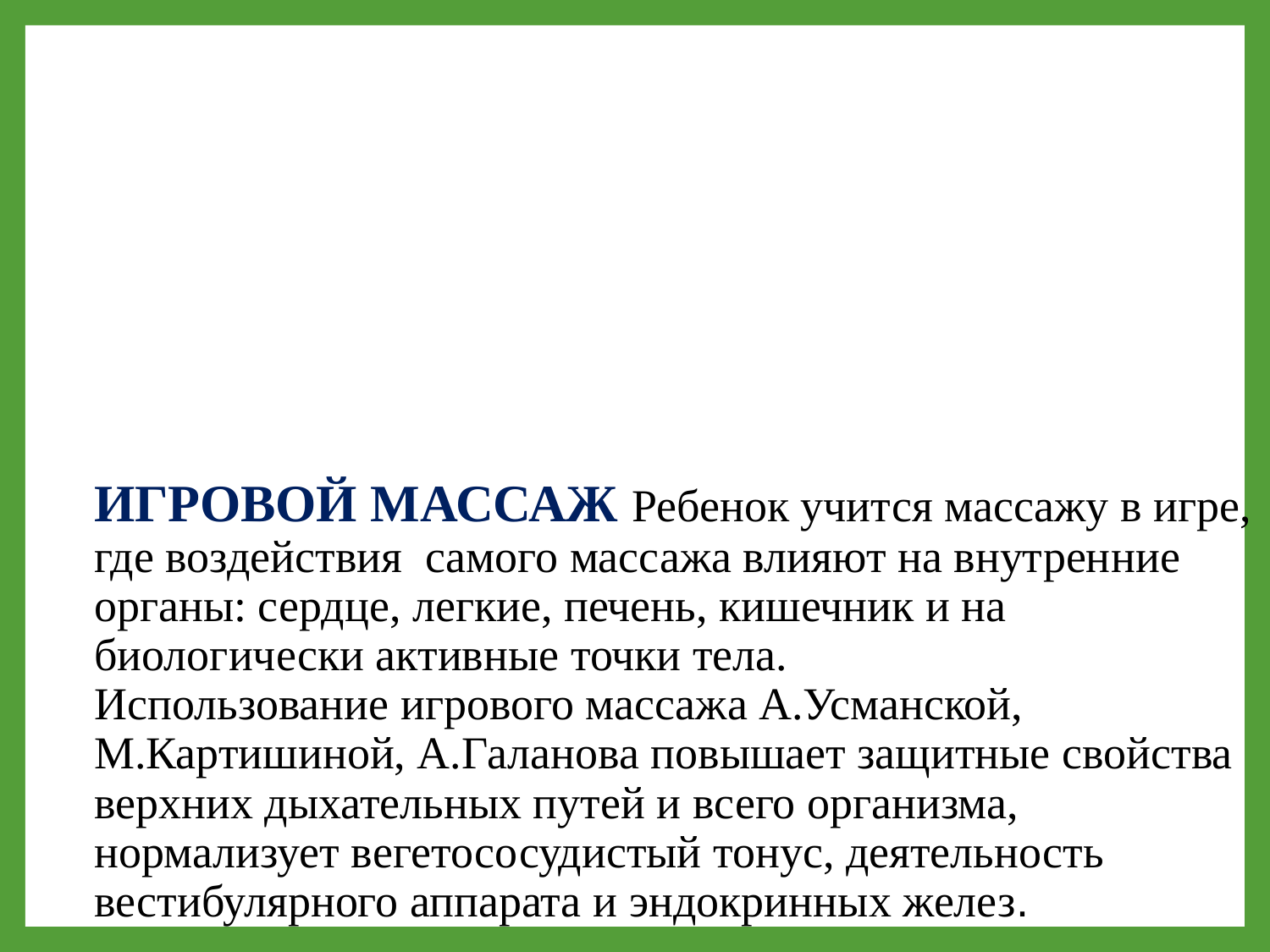

# ИГРОВОЙ МАССАЖ Ребенок учится массажу в игре, где воздействия  самого массажа влияют на внутренние органы: сердце, легкие, печень, кишечник и на биологически активные точки тела. Использование игрового массажа А.Усманской, М.Картишиной, А.Галанова повышает защитные свойства верхних дыхательных путей и всего организма, нормализует вегетососудистый тонус, деятельность вестибулярного аппарата и эндокринных желез.